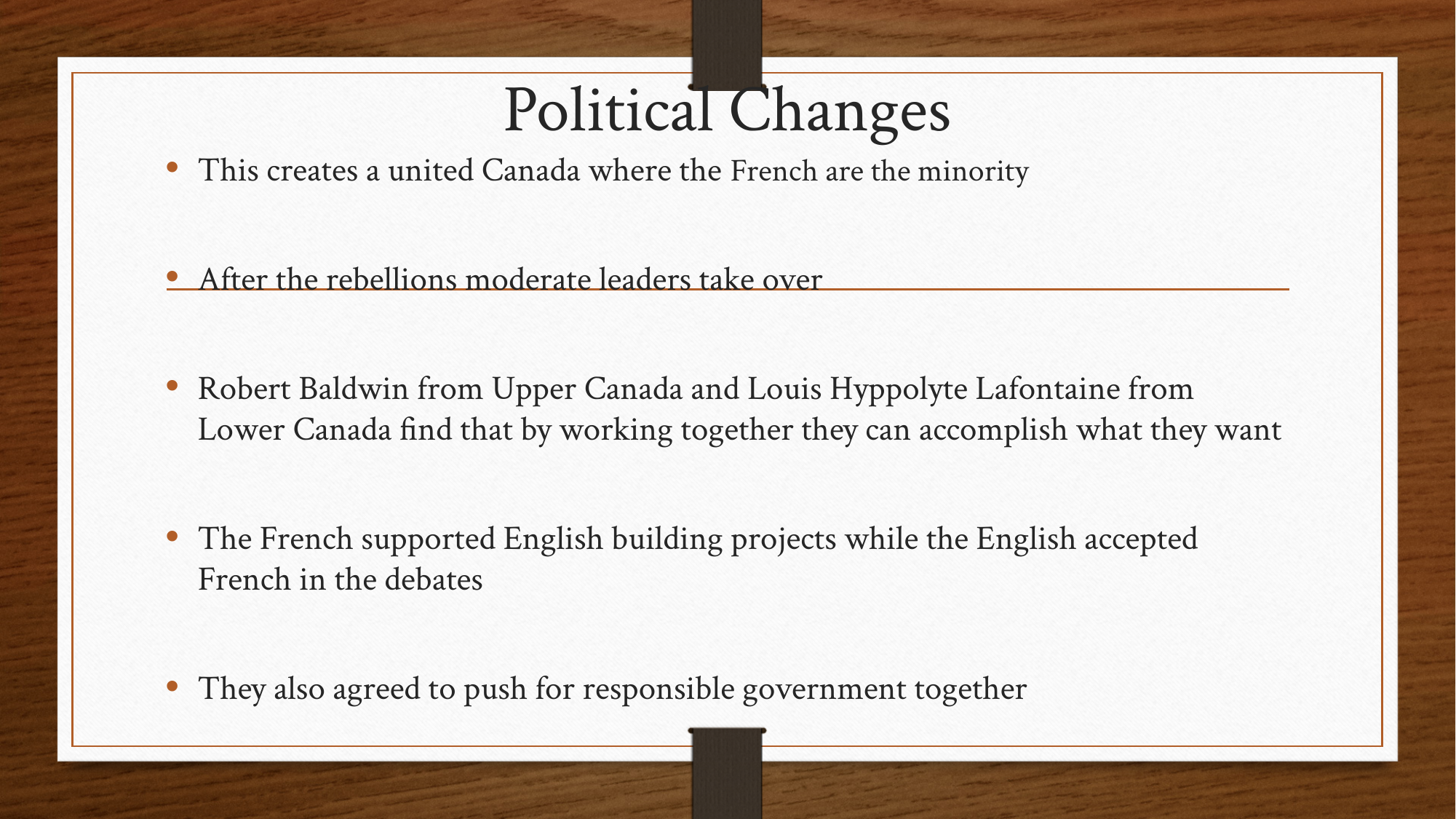

# Political Changes
This creates a united Canada where the French are the minority

After the rebellions moderate leaders take over

Robert Baldwin from Upper Canada and Louis Hyppolyte Lafontaine from Lower Canada find that by working together they can accomplish what they want

The French supported English building projects while the English accepted French in the debates

They also agreed to push for responsible government together